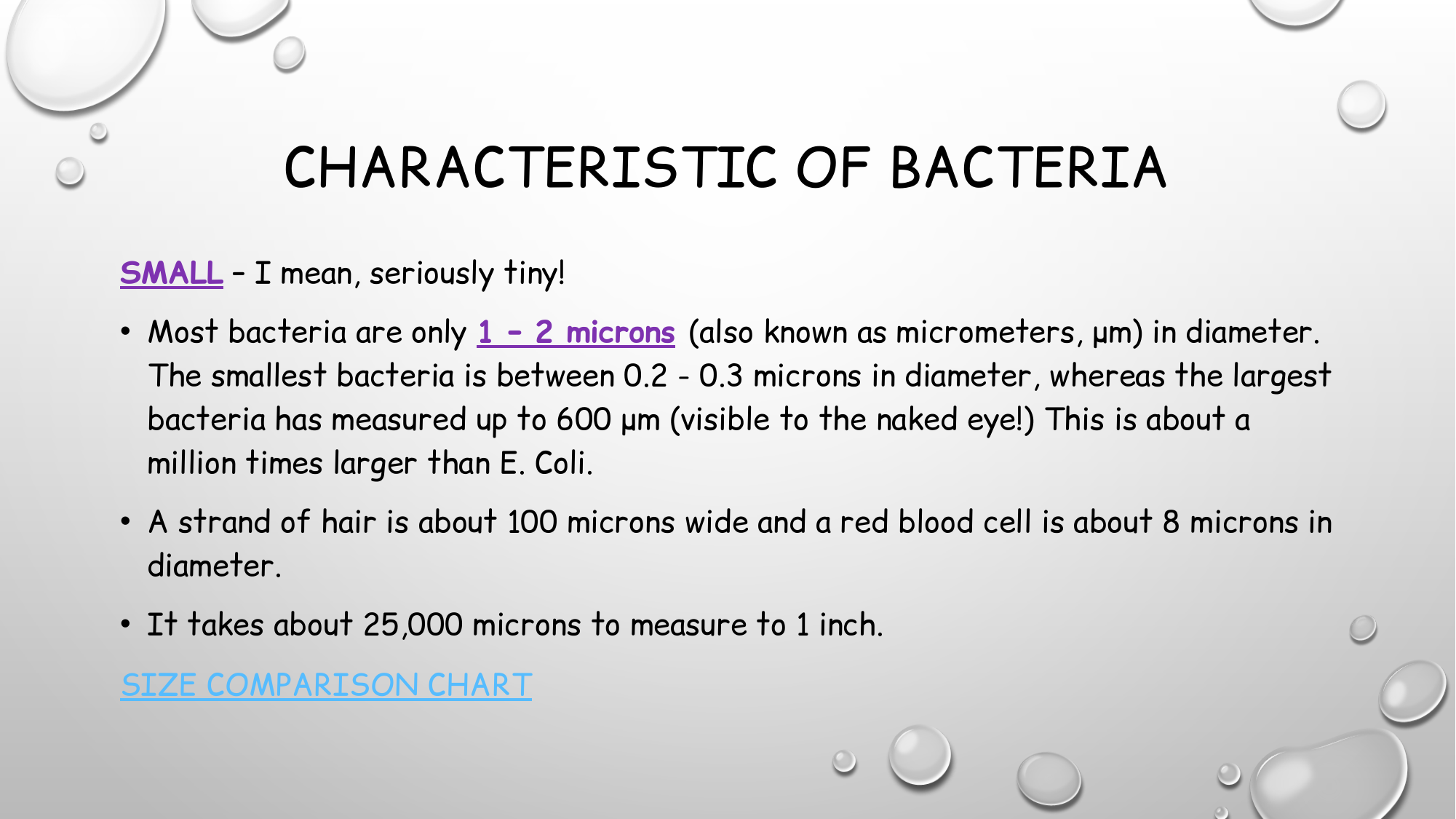

# CHARACTERISTIC OF BACTERIA
SMALL – I mean, seriously tiny!
Most bacteria are only 1 – 2 microns (also known as micrometers, μm) in diameter. The smallest bacteria is between 0.2 - 0.3 microns in diameter, whereas the largest bacteria has measured up to 600 μm (visible to the naked eye!) This is about a million times larger than E. Coli.
A strand of hair is about 100 microns wide and a red blood cell is about 8 microns in diameter.
It takes about 25,000 microns to measure to 1 inch.
SIZE COMPARISON CHART